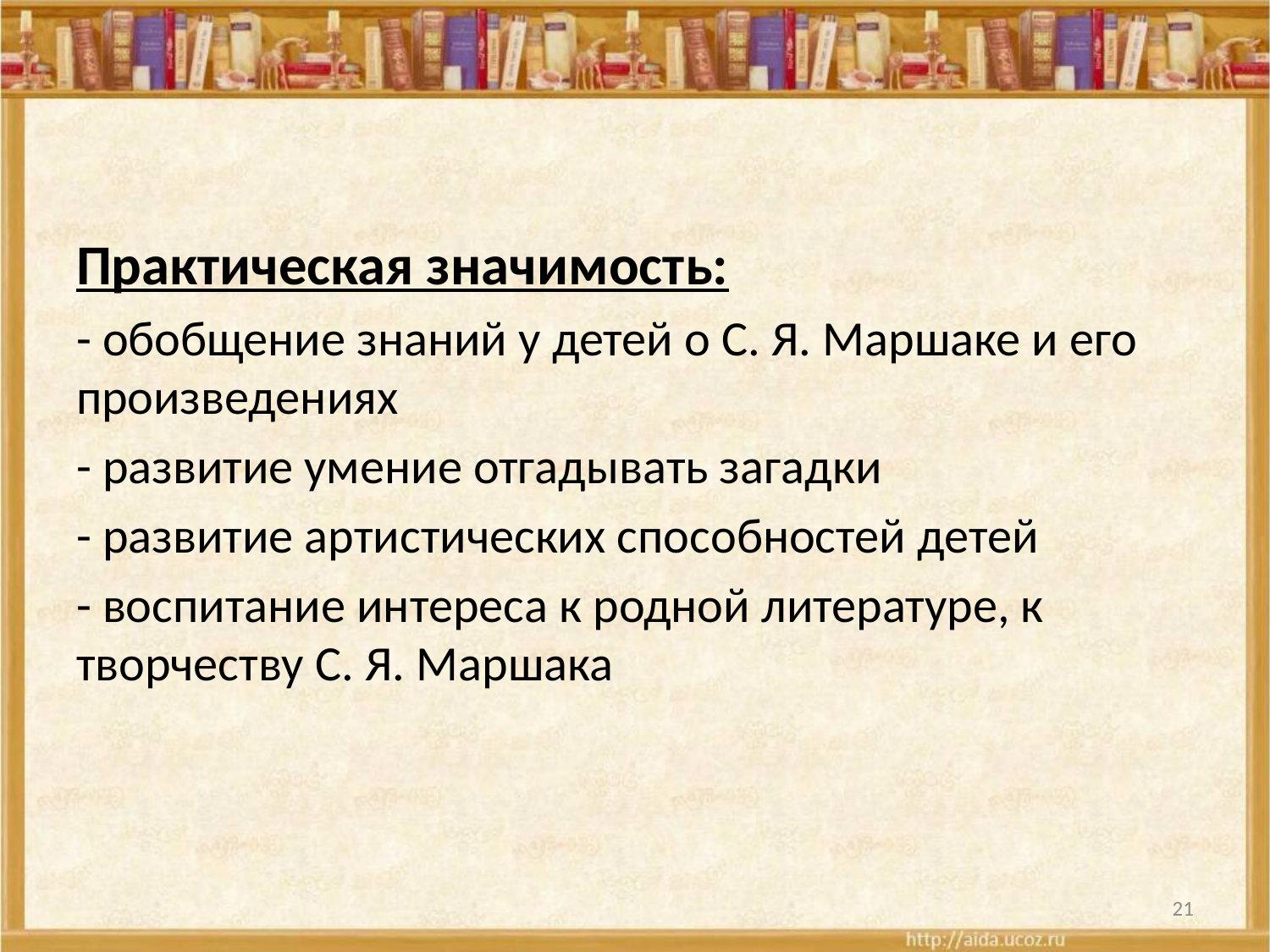

Практическая значимость:
- обобщение знаний у детей о С. Я. Маршаке и его произведениях
- развитие умение отгадывать загадки
- развитие артистических способностей детей
- воспитание интереса к родной литературе, к творчеству С. Я. Маршака
21